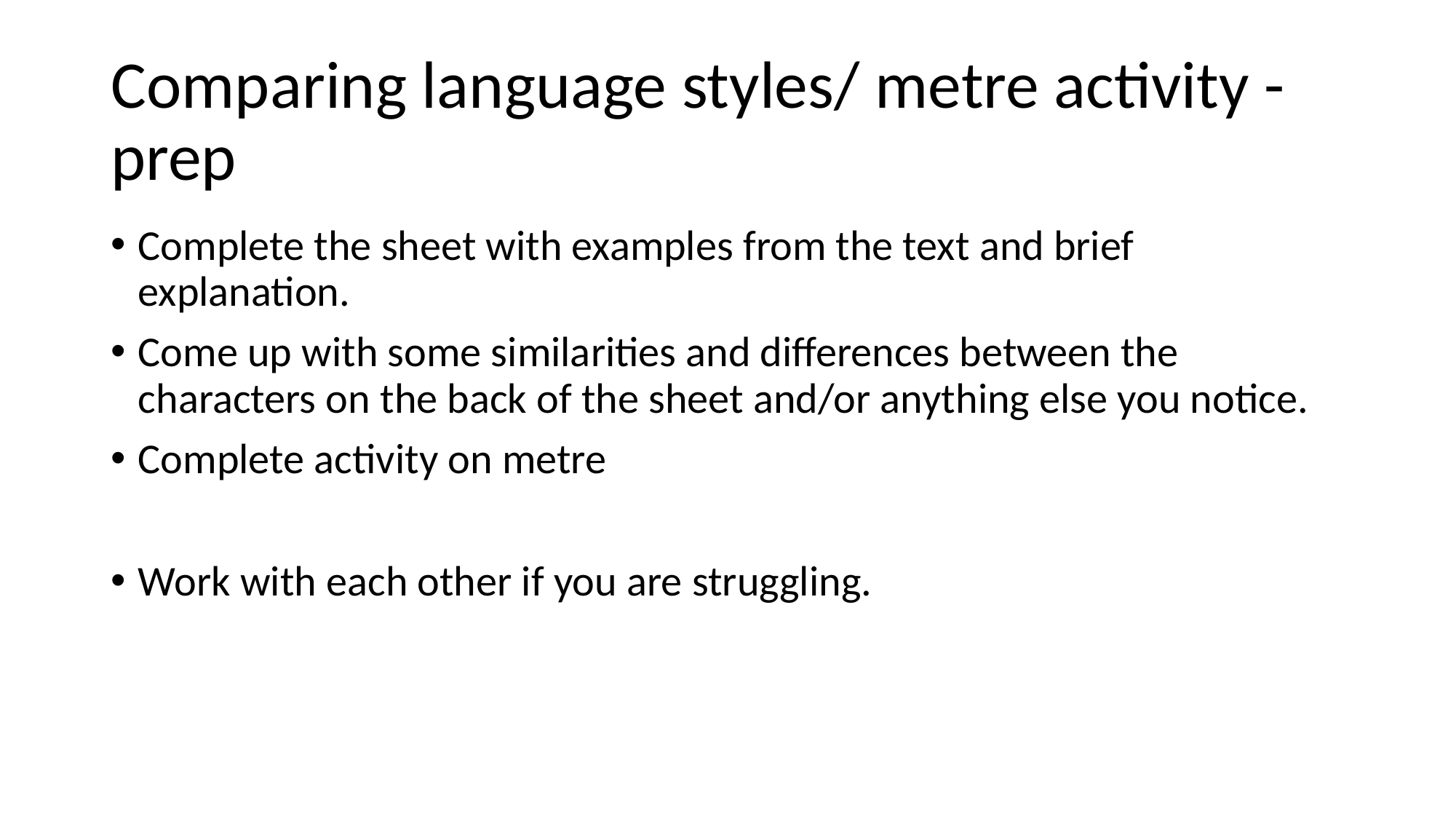

# Comparing language styles/ metre activity - prep
Complete the sheet with examples from the text and brief explanation.
Come up with some similarities and differences between the characters on the back of the sheet and/or anything else you notice.
Complete activity on metre

Work with each other if you are struggling.